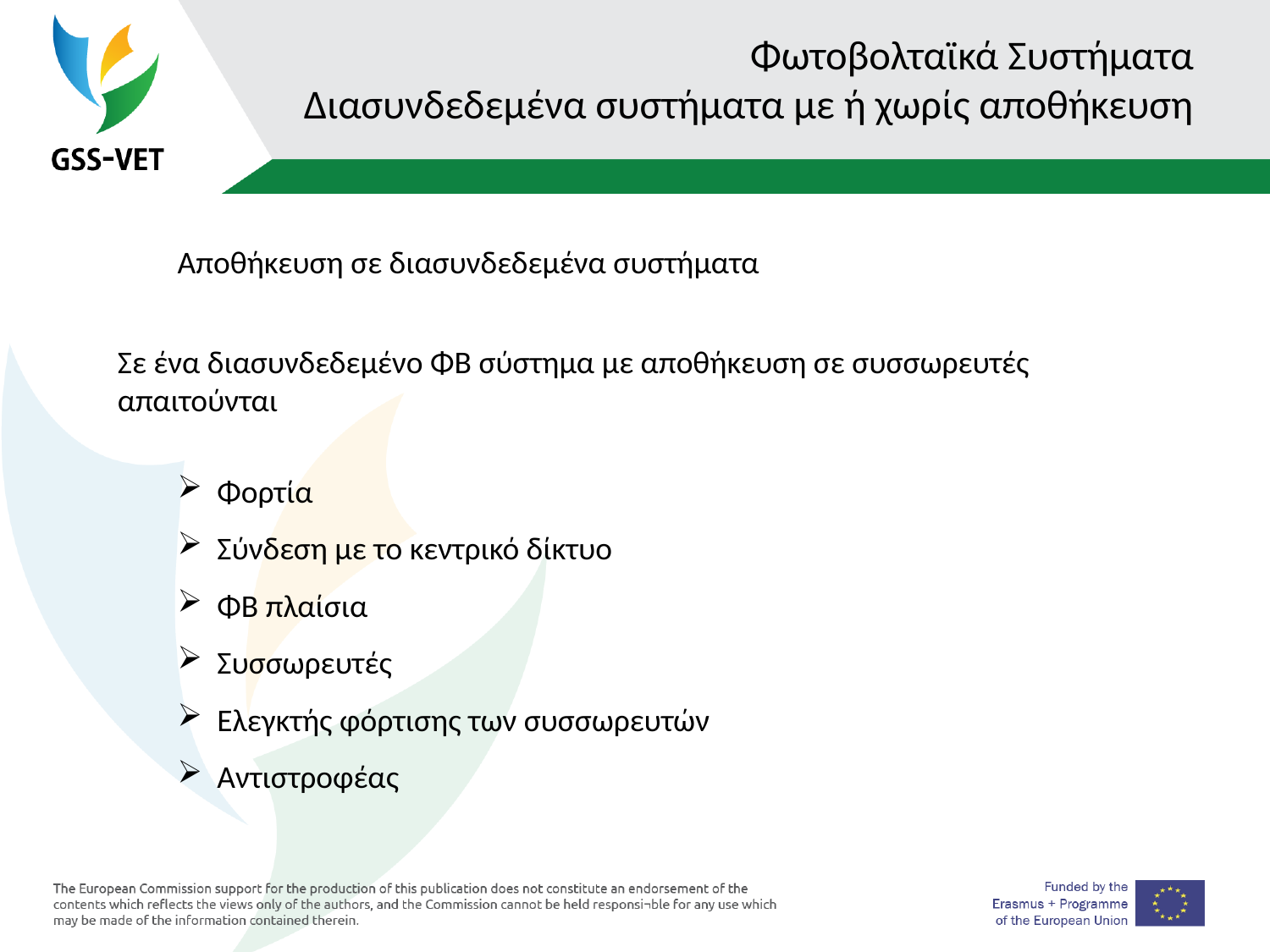

# Φωτοβολταϊκά Συστήματα Διασυνδεδεμένα συστήματα με ή χωρίς αποθήκευση
Αποθήκευση σε διασυνδεδεμένα συστήματα
Σε ένα διασυνδεδεμένο ΦΒ σύστημα με αποθήκευση σε συσσωρευτές απαιτούνται
Φορτία
Σύνδεση με το κεντρικό δίκτυο
ΦΒ πλαίσια
Συσσωρευτές
Ελεγκτής φόρτισης των συσσωρευτών
Αντιστροφέας